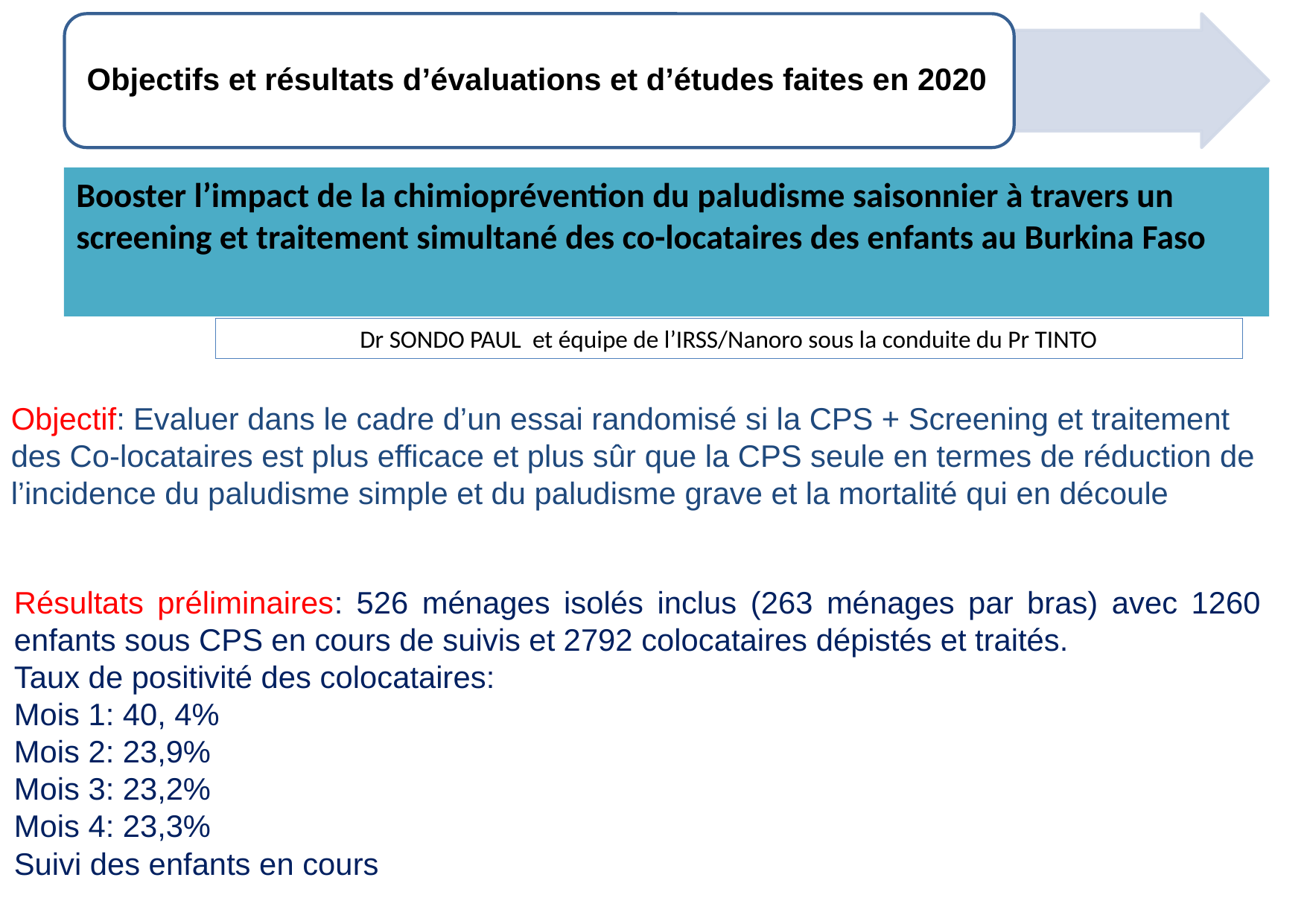

Objectifs et résultats d’évaluations et d’études faites en 2020
Booster l’impact de la chimioprévention du paludisme saisonnier à travers un screening et traitement simultané des co-locataires des enfants au Burkina Faso
Dr SONDO PAUL  et équipe de l’IRSS/Nanoro sous la conduite du Pr TINTO
Objectif: Evaluer dans le cadre d’un essai randomisé si la CPS + Screening et traitement des Co-locataires est plus efficace et plus sûr que la CPS seule en termes de réduction de l’incidence du paludisme simple et du paludisme grave et la mortalité qui en découle
Résultats préliminaires: 526 ménages isolés inclus (263 ménages par bras) avec 1260 enfants sous CPS en cours de suivis et 2792 colocataires dépistés et traités.
Taux de positivité des colocataires:
Mois 1: 40, 4%
Mois 2: 23,9%
Mois 3: 23,2%
Mois 4: 23,3%
Suivi des enfants en cours